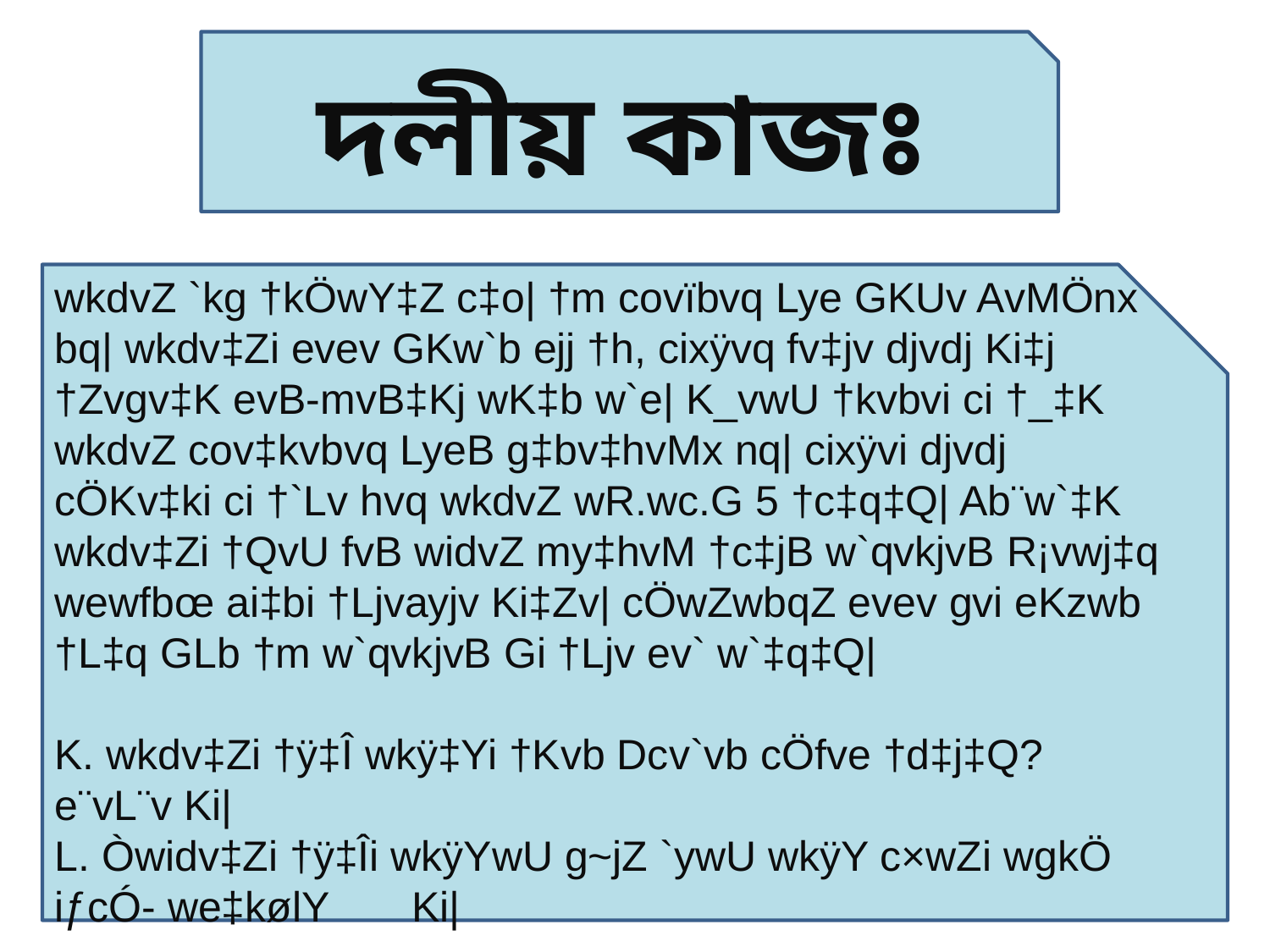

দলীয় কাজঃ
wkdvZ `kg †kÖwY‡Z c‡o| †m covïbvq Lye GKUv AvMÖnx bq| wkdv‡Zi evev GKw`b ejj †h, cixÿvq fv‡jv djvdj Ki‡j †Zvgv‡K evB-mvB‡Kj wK‡b w`e| K_vwU †kvbvi ci †_‡K wkdvZ cov‡kvbvq LyeB g‡bv‡hvMx nq| cixÿvi djvdj cÖKv‡ki ci †`Lv hvq wkdvZ wR.wc.G 5 †c‡q‡Q| Ab¨w`‡K wkdv‡Zi †QvU fvB widvZ my‡hvM †c‡jB w`qvkjvB R¡vwj‡q wewfbœ ai‡bi †Ljvayjv Ki‡Zv| cÖwZwbqZ evev gvi eKzwb †L‡q GLb †m w`qvkjvB Gi †Ljv ev` w`‡q‡Q|

K. wkdv‡Zi †ÿ‡Î wkÿ‡Yi †Kvb Dcv`vb cÖfve †d‡j‡Q? e¨vL¨v Ki|
L. Òwidv‡Zi †ÿ‡Îi wkÿYwU g~jZ `ywU wkÿY c×wZi wgkÖ iƒcÓ- we‡kølY       Ki|